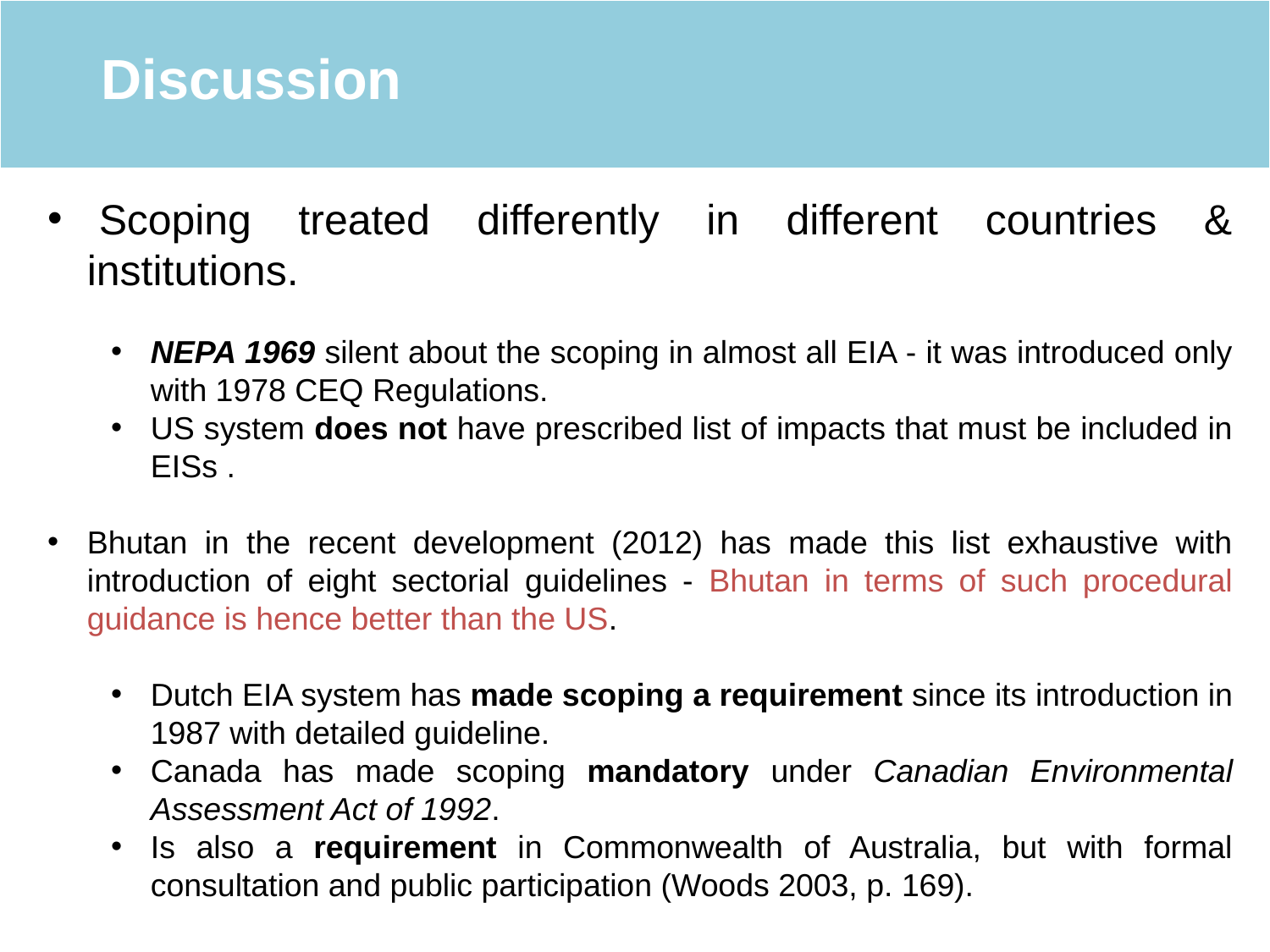

Discussion

 Scoping treated differently in different countries & institutions.

NEPA 1969 silent about the scoping in almost all EIA - it was introduced only with 1978 CEQ Regulations.
US system does not have prescribed list of impacts that must be included in EISs .

Bhutan in the recent development (2012) has made this list exhaustive with introduction of eight sectorial guidelines - Bhutan in terms of such procedural guidance is hence better than the US.

Dutch EIA system has made scoping a requirement since its introduction in 1987 with detailed guideline.
Canada has made scoping mandatory under Canadian Environmental Assessment Act of 1992.
Is also a requirement in Commonwealth of Australia, but with formal consultation and public participation (Woods 2003, p. 169).